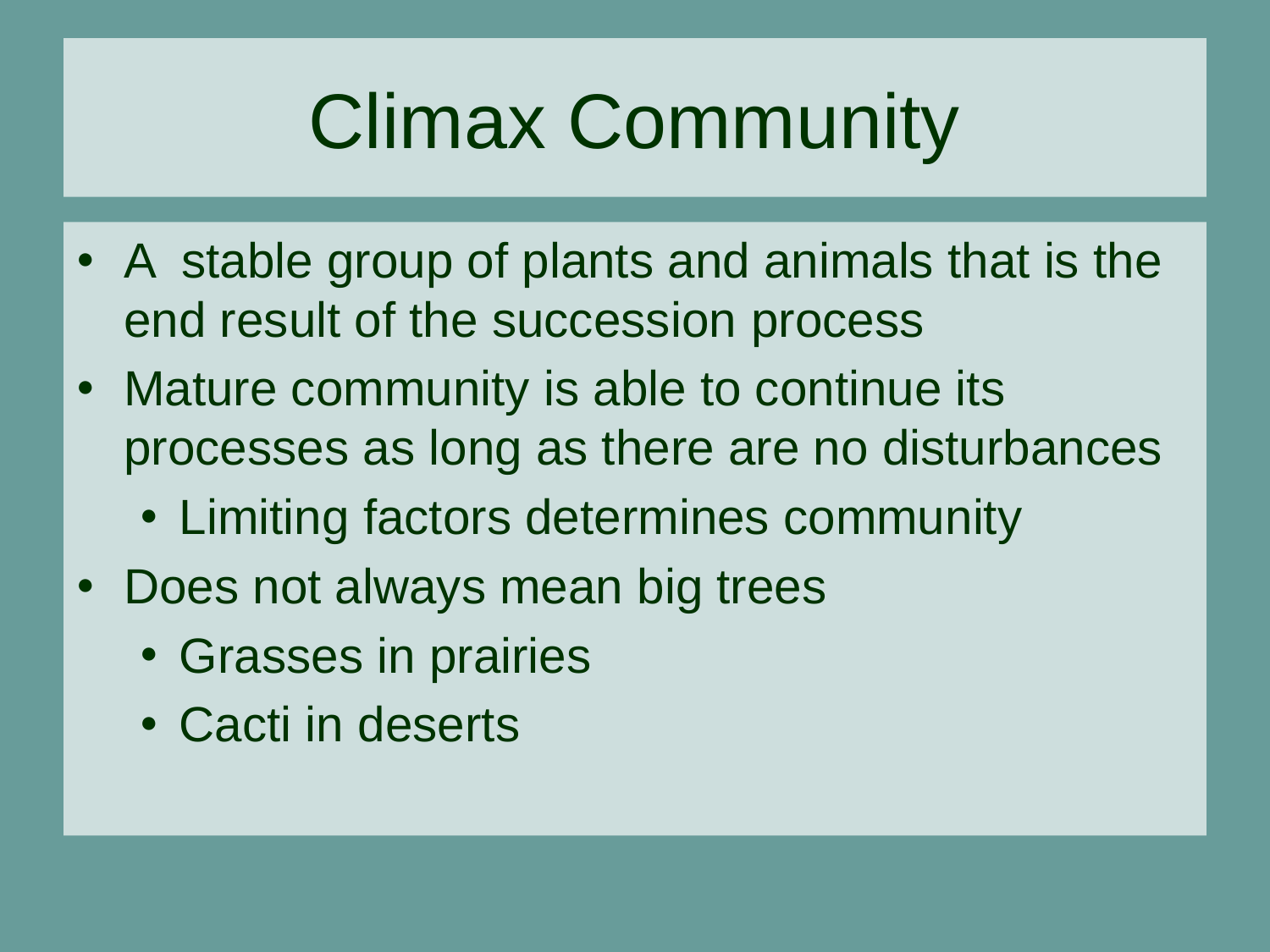

# Climax Community
A  stable group of plants and animals that is the end result of the succession process
Mature community is able to continue its processes as long as there are no disturbances
Limiting factors determines community
Does not always mean big trees
Grasses in prairies
Cacti in deserts